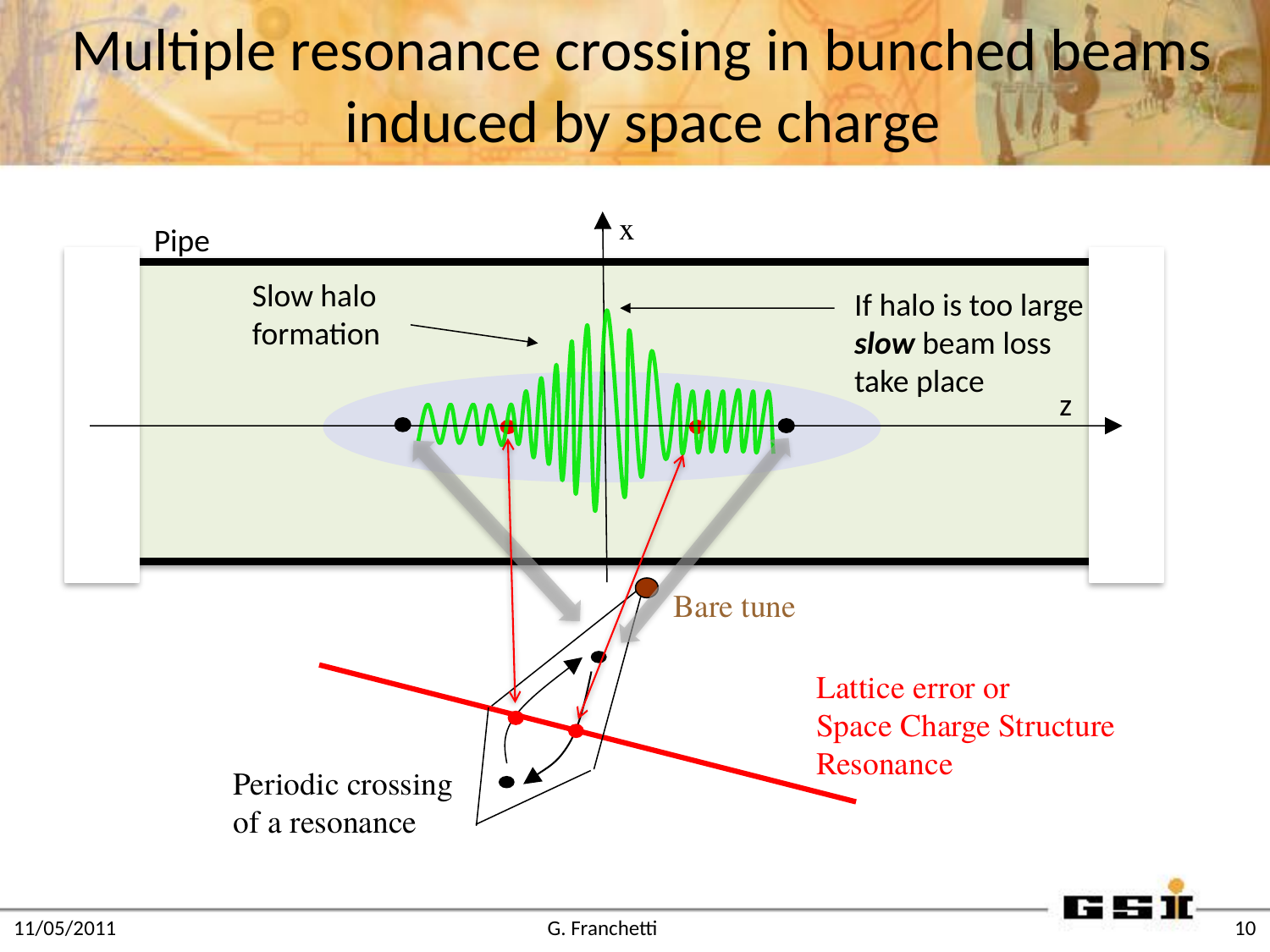

# Multiple resonance crossing in bunched beams induced by space charge
x

Pipe

Slow halo
formation
If halo is too large
slow beam loss
take place

z

z

Bare tune

Lattice error or
Space Charge Structure
Resonance

Periodic crossing
of a resonance

11/05/2011
G. Franchetti
10